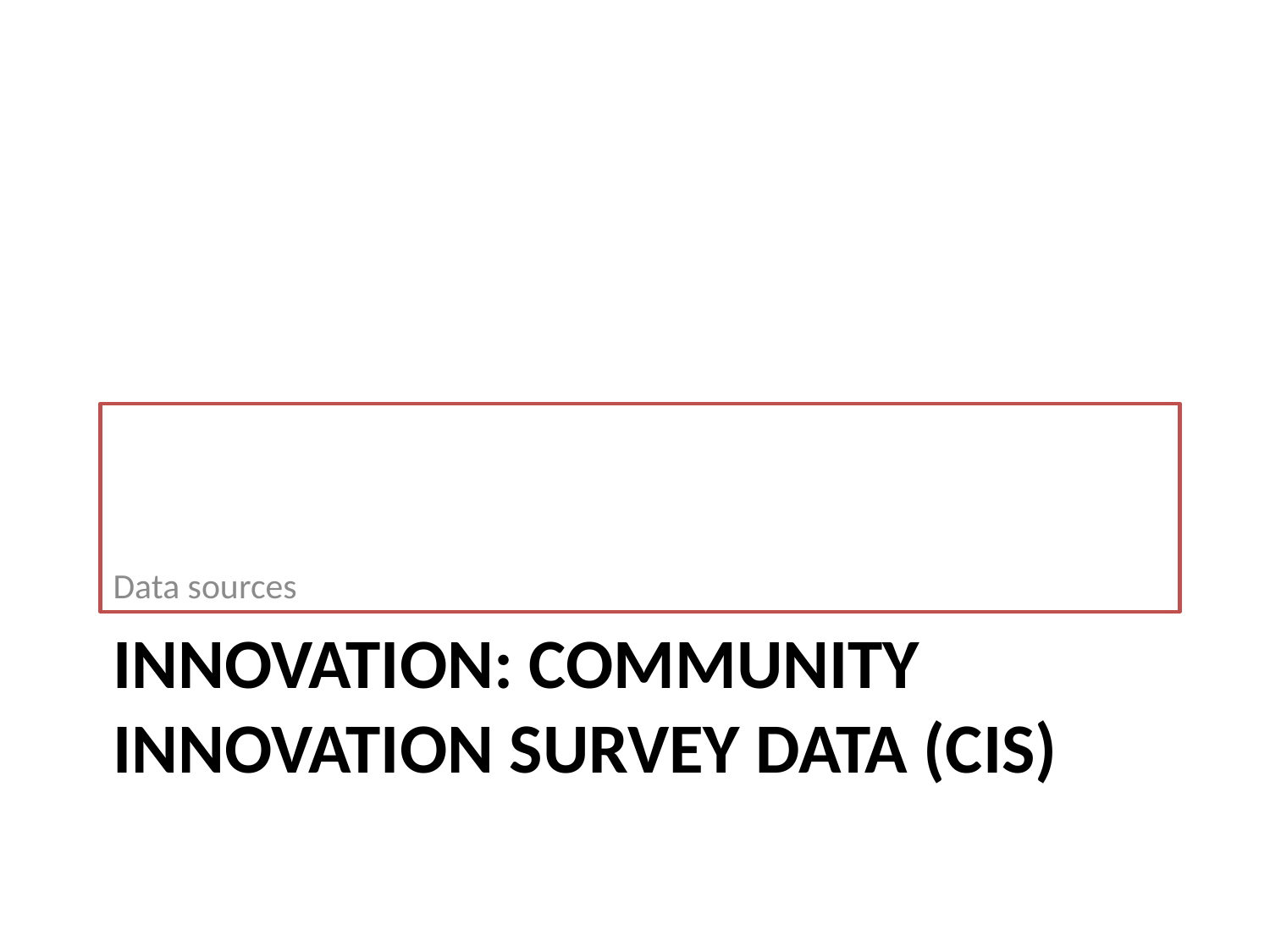

Data sources
# Innovation: Community Innovation Survey data (CIS)